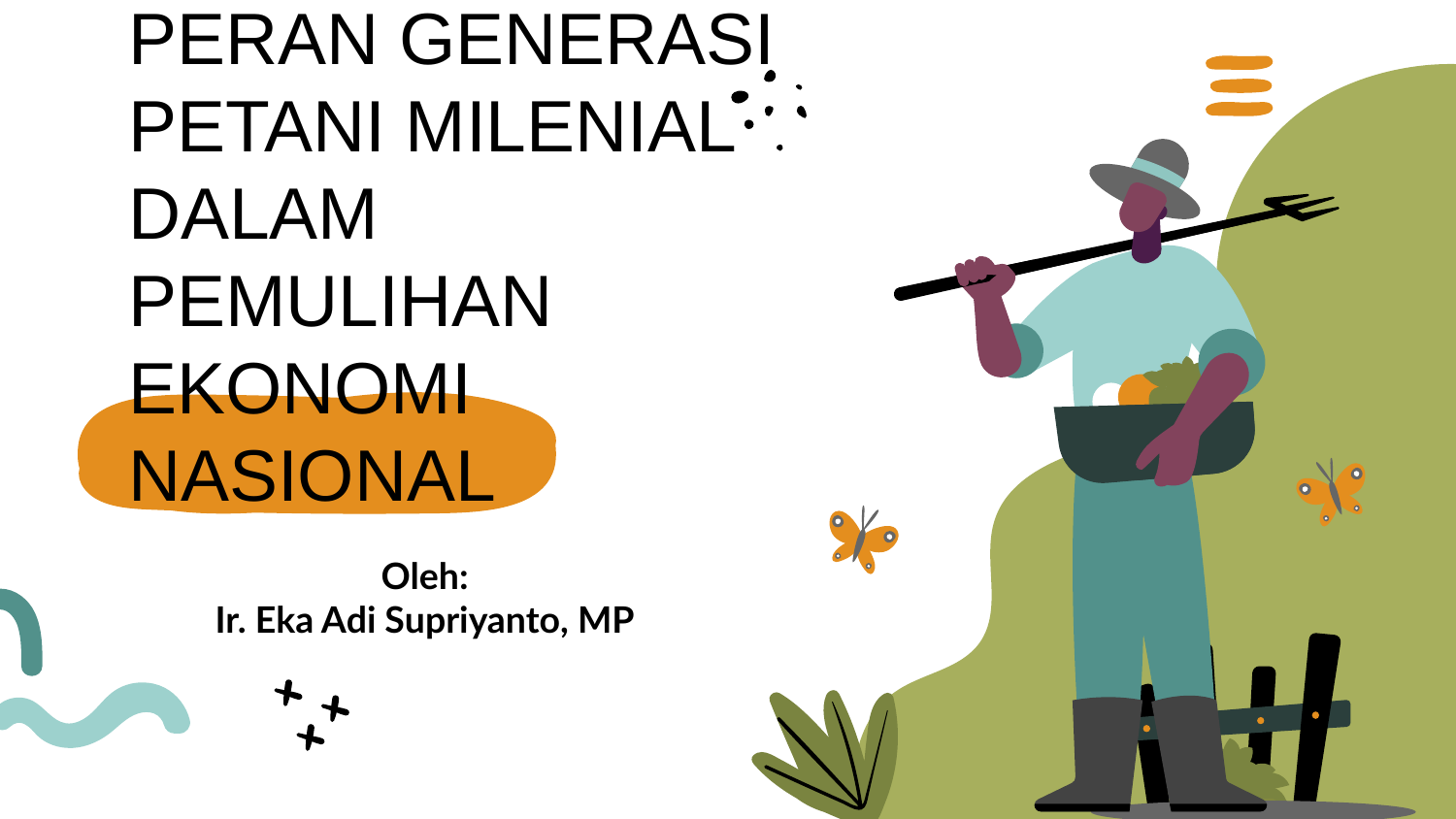

# PERAN GENERASI PETANI MILENIAL DALAM PEMULIHAN EKONOMI NASIONAL

Oleh:
Ir. Eka Adi Supriyanto, MP